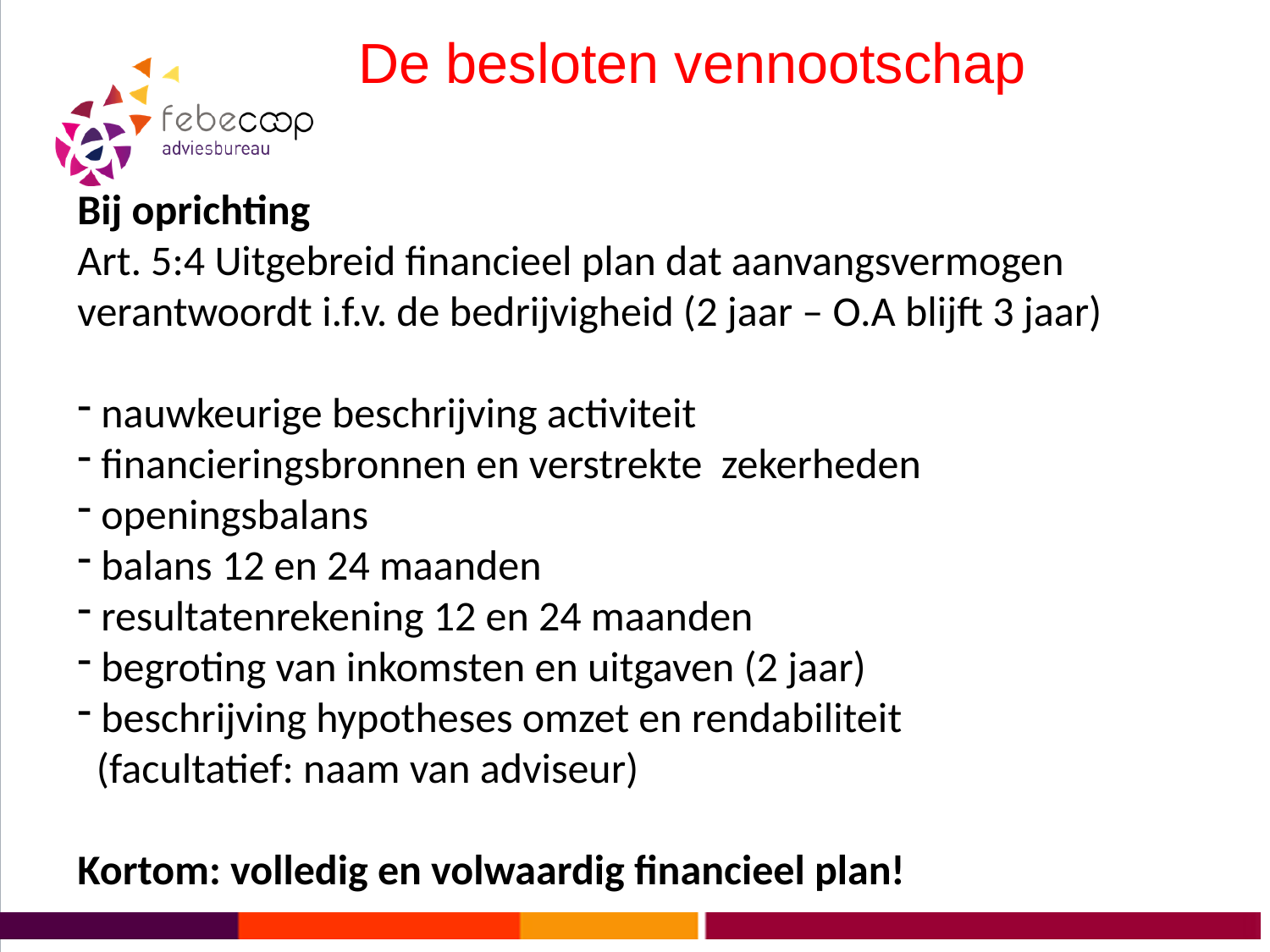

# De besloten vennootschap
Bij oprichting
Art. 5:4 Uitgebreid financieel plan dat aanvangsvermogen verantwoordt i.f.v. de bedrijvigheid (2 jaar – O.A blijft 3 jaar)

 nauwkeurige beschrijving activiteit
 financieringsbronnen en verstrekte  zekerheden
 openingsbalans
 balans 12 en 24 maanden
 resultatenrekening 12 en 24 maanden
 begroting van inkomsten en uitgaven (2 jaar)
 beschrijving hypotheses omzet en rendabiliteit
  (facultatief: naam van adviseur)

Kortom: volledig en volwaardig financieel plan!